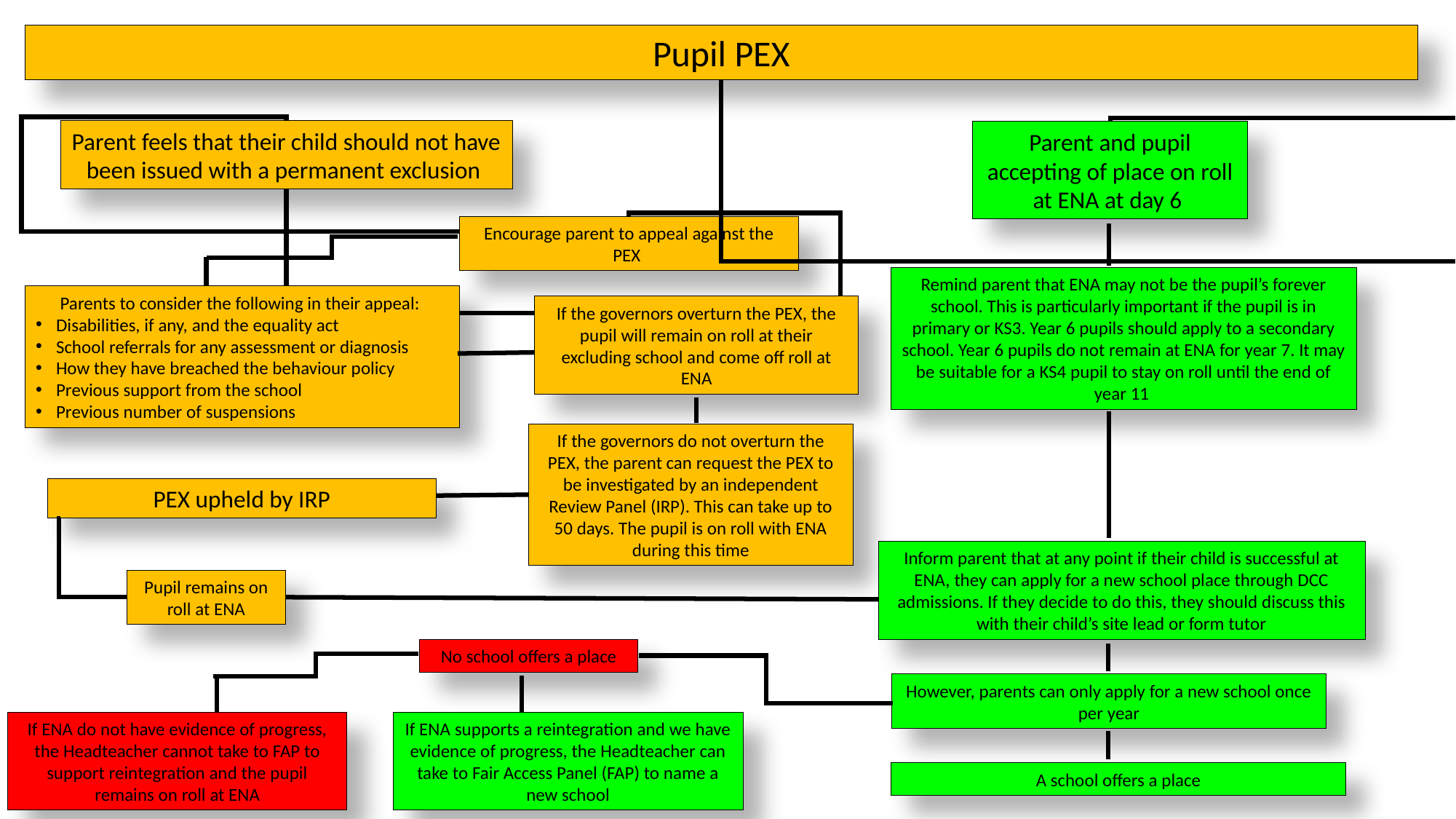

Pupil PEX
Parent feels that their child should not have been issued with a permanent exclusion
Parent and pupil accepting of place on roll at ENA at day 6
Encourage parent to appeal against the PEX
Remind parent that ENA may not be the pupil’s forever school. This is particularly important if the pupil is in primary or KS3. Year 6 pupils should apply to a secondary school. Year 6 pupils do not remain at ENA for year 7. It may be suitable for a KS4 pupil to stay on roll until the end of year 11
Parents to consider the following in their appeal:
Disabilities, if any, and the equality act
School referrals for any assessment or diagnosis
How they have breached the behaviour policy
Previous support from the school
Previous number of suspensions
If the governors overturn the PEX, the pupil will remain on roll at their excluding school and come off roll at ENA
If the governors do not overturn the PEX, the parent can request the PEX to be investigated by an independent Review Panel (IRP). This can take up to 50 days. The pupil is on roll with ENA during this time
PEX upheld by IRP
Inform parent that at any point if their child is successful at ENA, they can apply for a new school place through DCC admissions. If they decide to do this, they should discuss this with their child’s site lead or form tutor
Pupil remains on roll at ENA
No school offers a place
However, parents can only apply for a new school once per year
If ENA do not have evidence of progress, the Headteacher cannot take to FAP to support reintegration and the pupil remains on roll at ENA
If ENA supports a reintegration and we have evidence of progress, the Headteacher can take to Fair Access Panel (FAP) to name a new school
A school offers a place